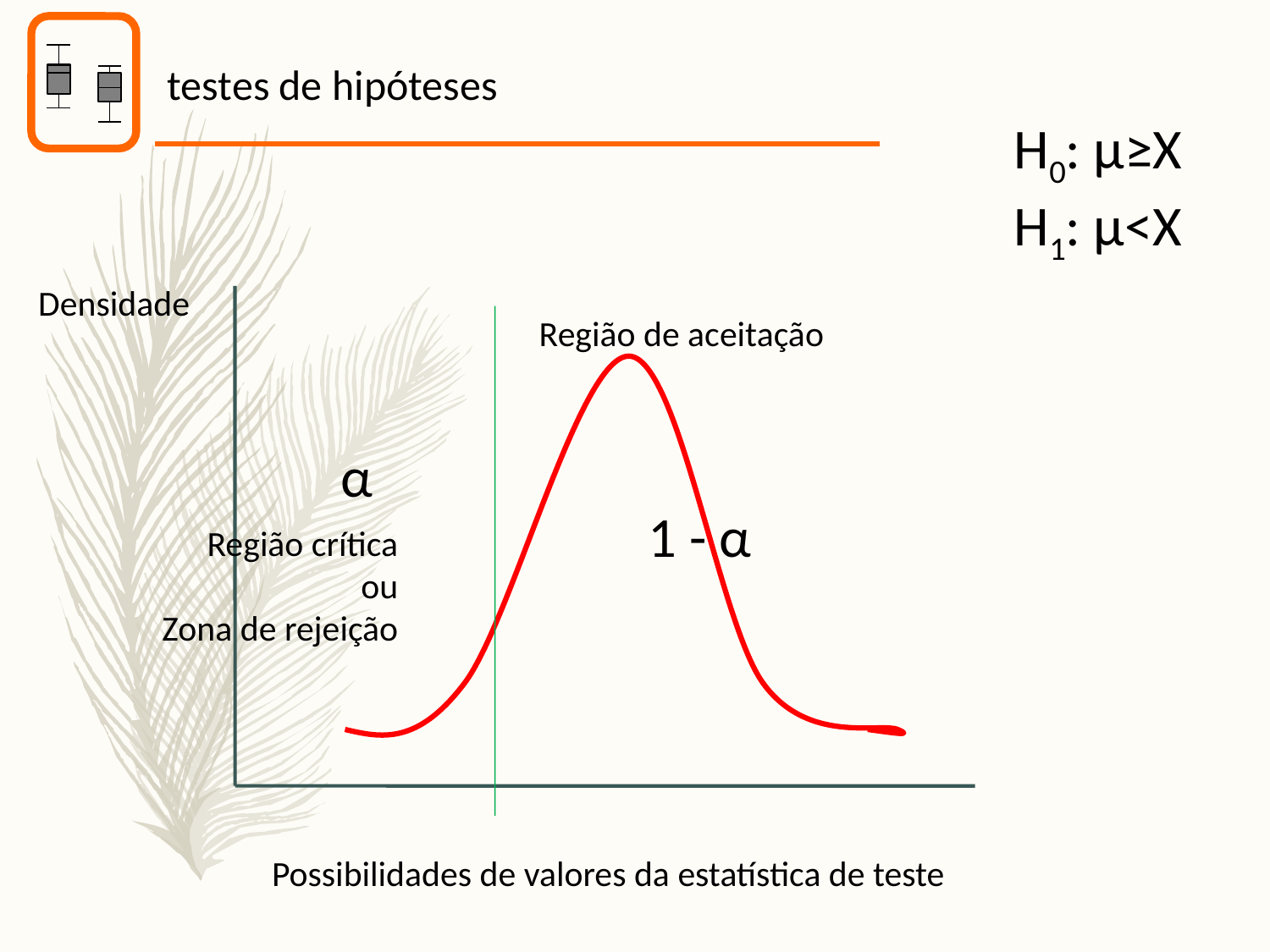

testes de hipóteses
H0: µ≥X
H1: µ<X
Densidade

Região de aceitação

α
1 - α
Região crítica
ou
Zona de rejeição

Possibilidades de valores da estatística de teste